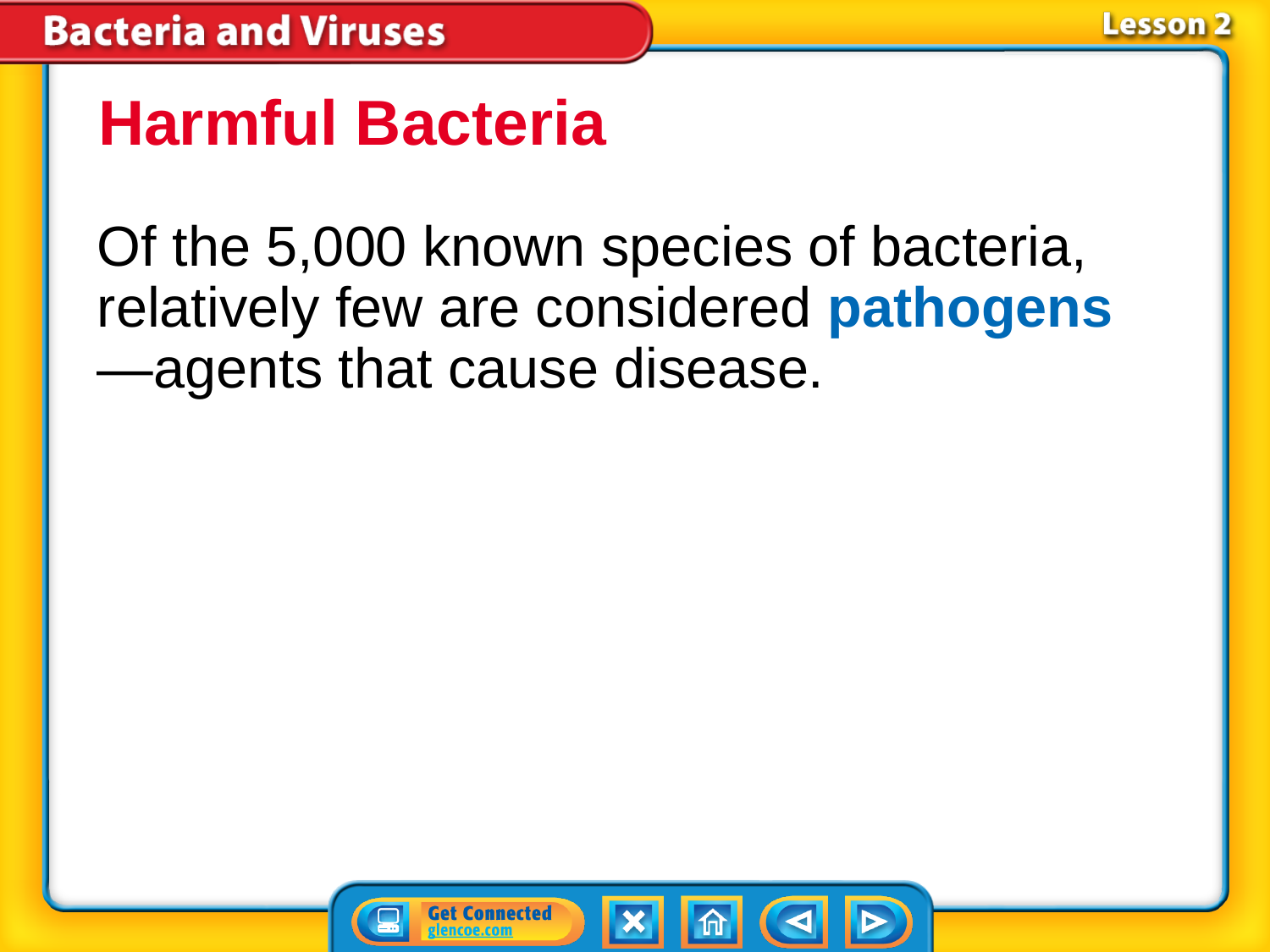

Harmful Bacteria
Of the 5,000 known species of bacteria, relatively few are considered pathogens—agents that cause disease.
# Lesson 2